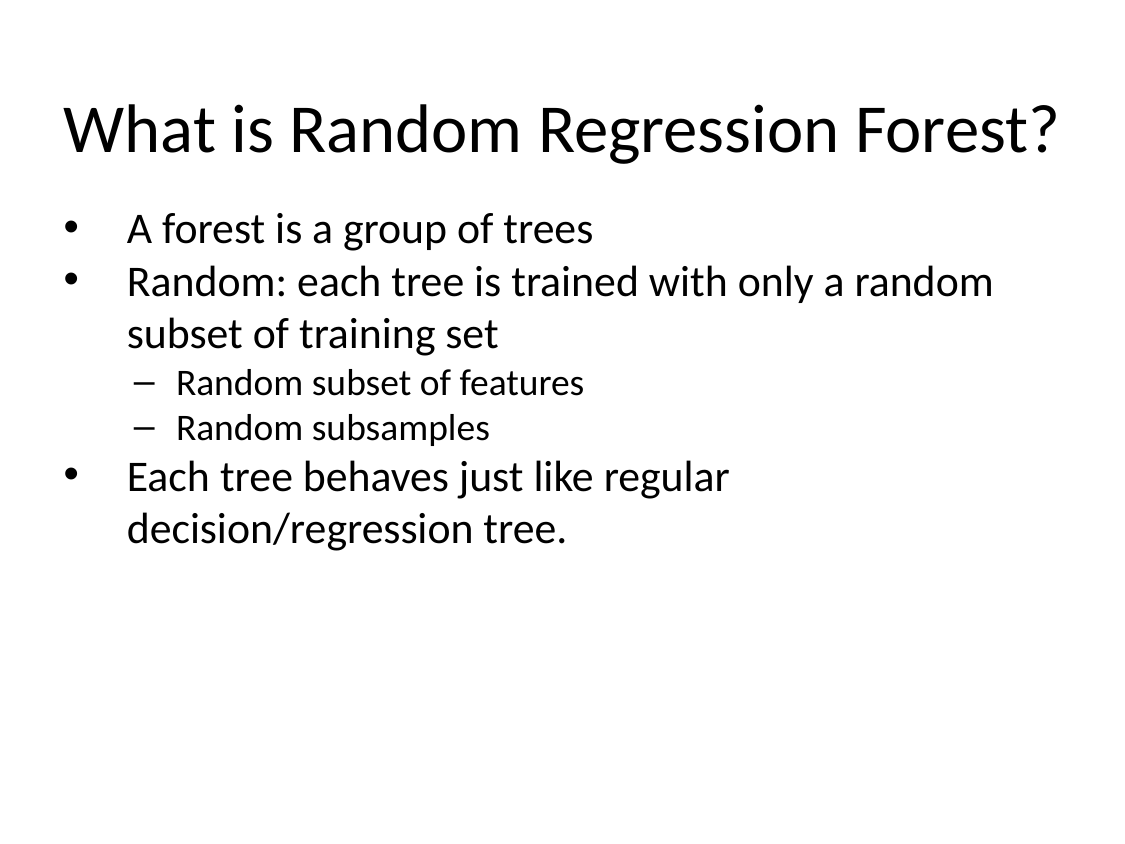

# What is Random Regression Forest?
A forest is a group of trees
Random: each tree is trained with only a random subset of training set
Random subset of features
Random subsamples
Each tree behaves just like regular decision/regression tree.